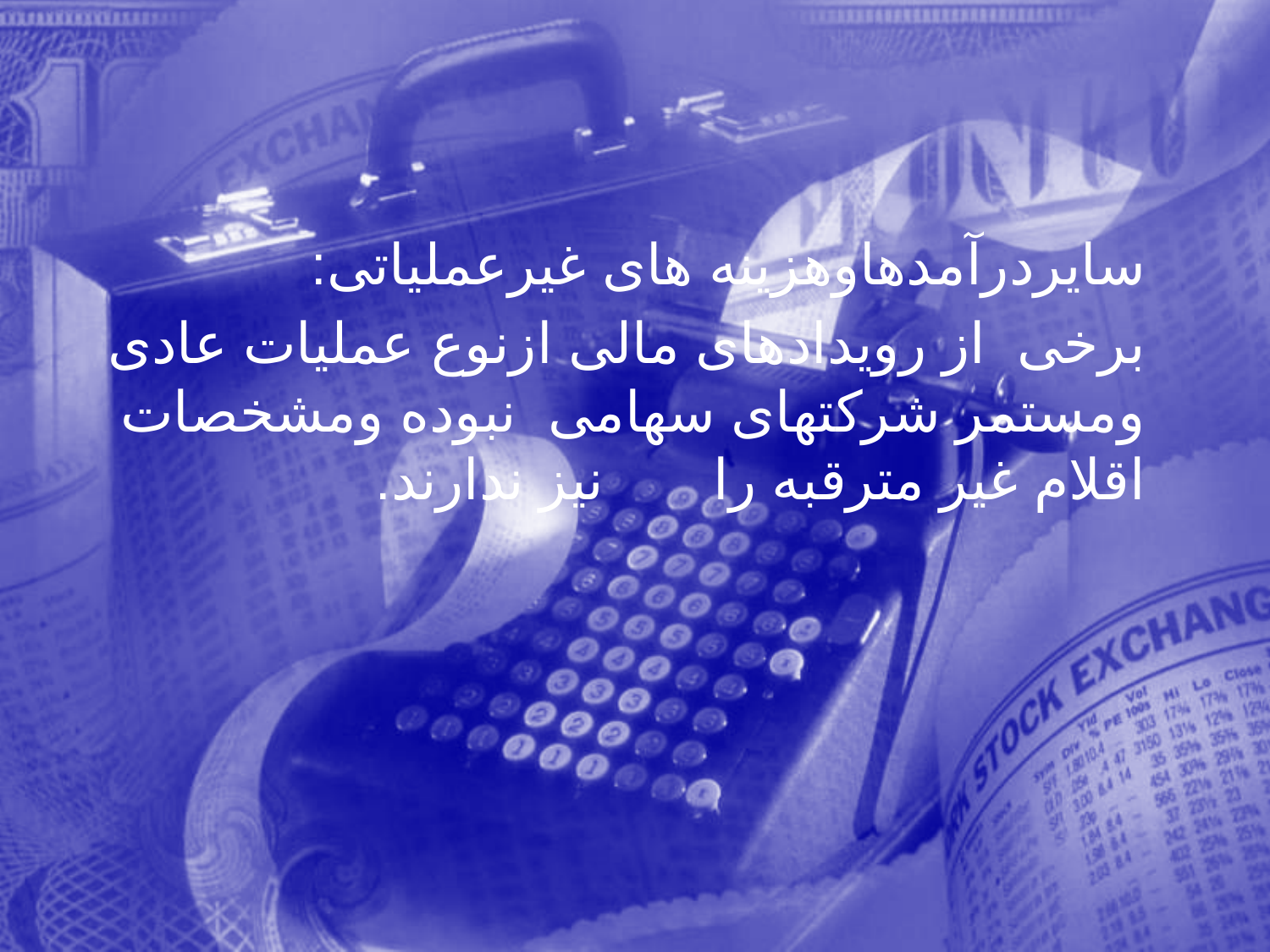

سايردرآمدهاوهزينه های غيرعملياتی:
   برخی  از رويدادهای مالی ازنوع عمليات عادی ومستمر شرکتهای سهامی  نبوده ومشخصات اقلام غير مترقبه را       نيز ندارند.
274